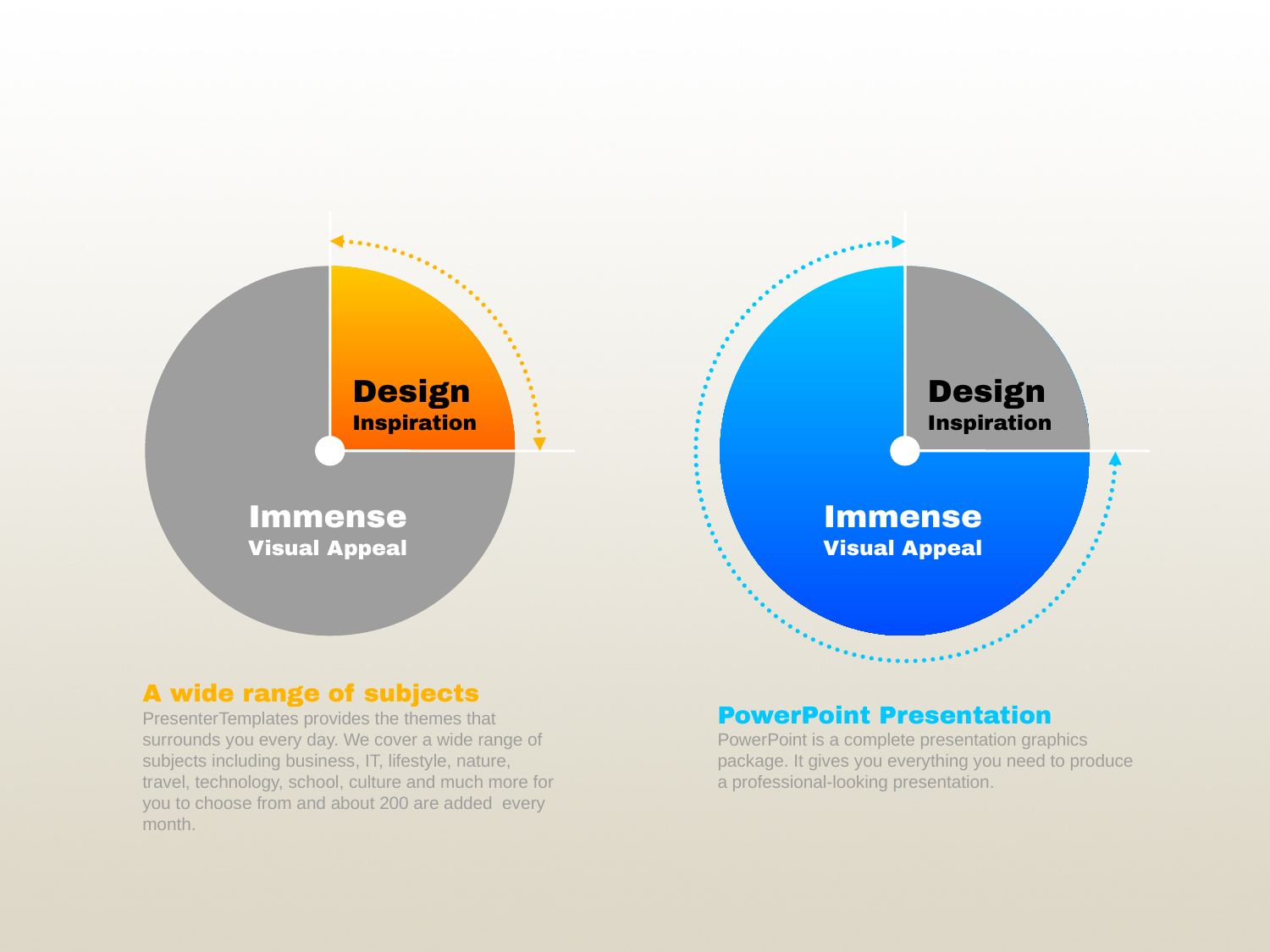

Design
Inspiration
Immense
Visual Appeal

Design
Inspiration

Immense
Visual Appeal
A wide range of subjects
PresenterTemplates provides the themes that surrounds you every day. We cover a wide range of subjects including business, IT, lifestyle, nature, travel, technology, school, culture and much more for you to choose from and about 200 are added  every month.
PowerPoint Presentation
PowerPoint is a complete presentation graphics package. It gives you everything you need to produce a professional-looking presentation.